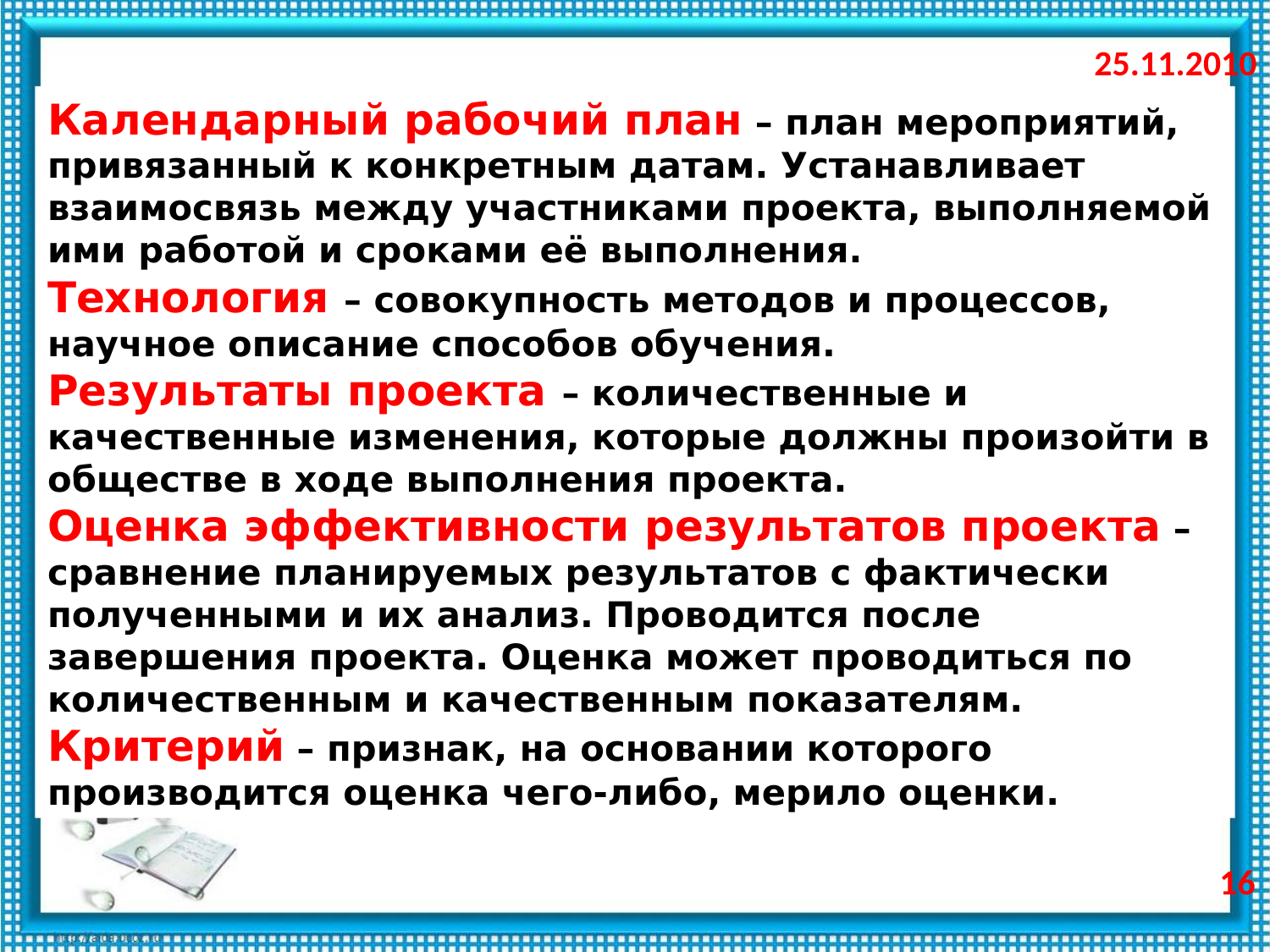

25.11.2010
Календарный рабочий план – план мероприятий, привязанный к конкретным датам. Устанавливает взаимосвязь между участниками проекта, выполняемой ими работой и сроками её выполнения.
Технология – совокупность методов и процессов, научное описание способов обучения.
Результаты проекта – количественные и качественные изменения, которые должны произойти в обществе в ходе выполнения проекта.
Оценка эффективности результатов проекта – сравнение планируемых результатов с фактически полученными и их анализ. Проводится после завершения проекта. Оценка может проводиться по количественным и качественным показателям.
Критерий – признак, на основании которого производится оценка чего-либо, мерило оценки.
16